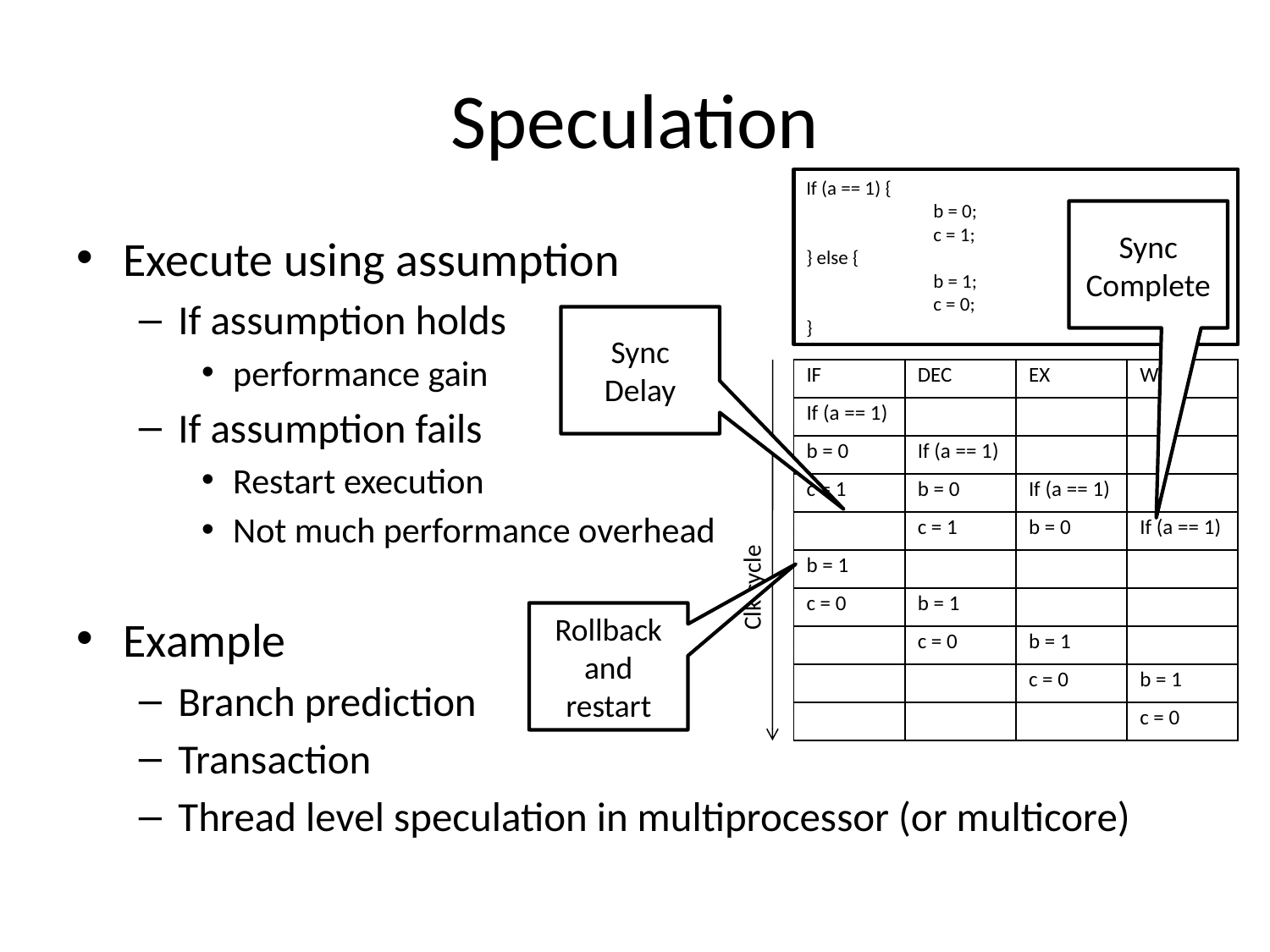

# Speculation
If (a == 1) {
	b = 0;
	c = 1;
} else {
	b = 1;
	c = 0;
}
Sync Complete
Execute using assumption
If assumption holds
performance gain
If assumption fails
Restart execution
Not much performance overhead

Example
Branch prediction
Transaction
Thread level speculation in multiprocessor (or multicore)

Sync Delay
| IF | DEC | EX | WB |
| --- | --- | --- | --- |
| If (a == 1) |  |  |  |
|  | If (a == 1) |  |  |
|  |  | If (a == 1) |  |
|  |  |  | If (a == 1) |
| b = 0 |  |  |  |
| c = 1 | b = 0 |  |  |
|  | c = 1 | b = 0 |  |
|  |  | c = 1 | b = 0 |
|  |  |  | c = 1 |
| IF | DEC | EX | WB |
| --- | --- | --- | --- |
| If (a == 1) |  |  |  |
|  | If (a == 1) |  |  |
|  |  | If (a == 1) |  |
|  |  |  | If (a == 1) |
| b = 0 |  |  |  |
| c = 1 | b = 0 |  |  |
|  | c = 1 | b = 0 |  |
|  |  | c = 1 | b = 0 |
|  |  |  | c = 1 |
| IF | DEC | EX | WB |
| --- | --- | --- | --- |
| If (a == 1) |  |  |  |
| b = 0 | If (a == 1) |  |  |
| c = 1 | b = 0 | If (a == 1) |  |
|  | c = 1 | b = 0 | If (a == 1) |
|  |  | c = 1 | b = 0 |
|  |  |  | c = 1 |
|  |  |  |  |
|  |  |  |  |
|  |  |  |  |
| IF | DEC | EX | WB |
| --- | --- | --- | --- |
| If (a == 1) |  |  |  |
| b = 0 | If (a == 1) |  |  |
| c = 1 | b = 0 | If (a == 1) |  |
|  | c = 1 | b = 0 | If (a == 1) |
| b = 1 |  |  |  |
| c = 0 | b = 1 |  |  |
|  | c = 0 | b = 1 |  |
|  |  | c = 0 | b = 1 |
|  |  |  | c = 0 |
Clk cycle
Rollback and restart